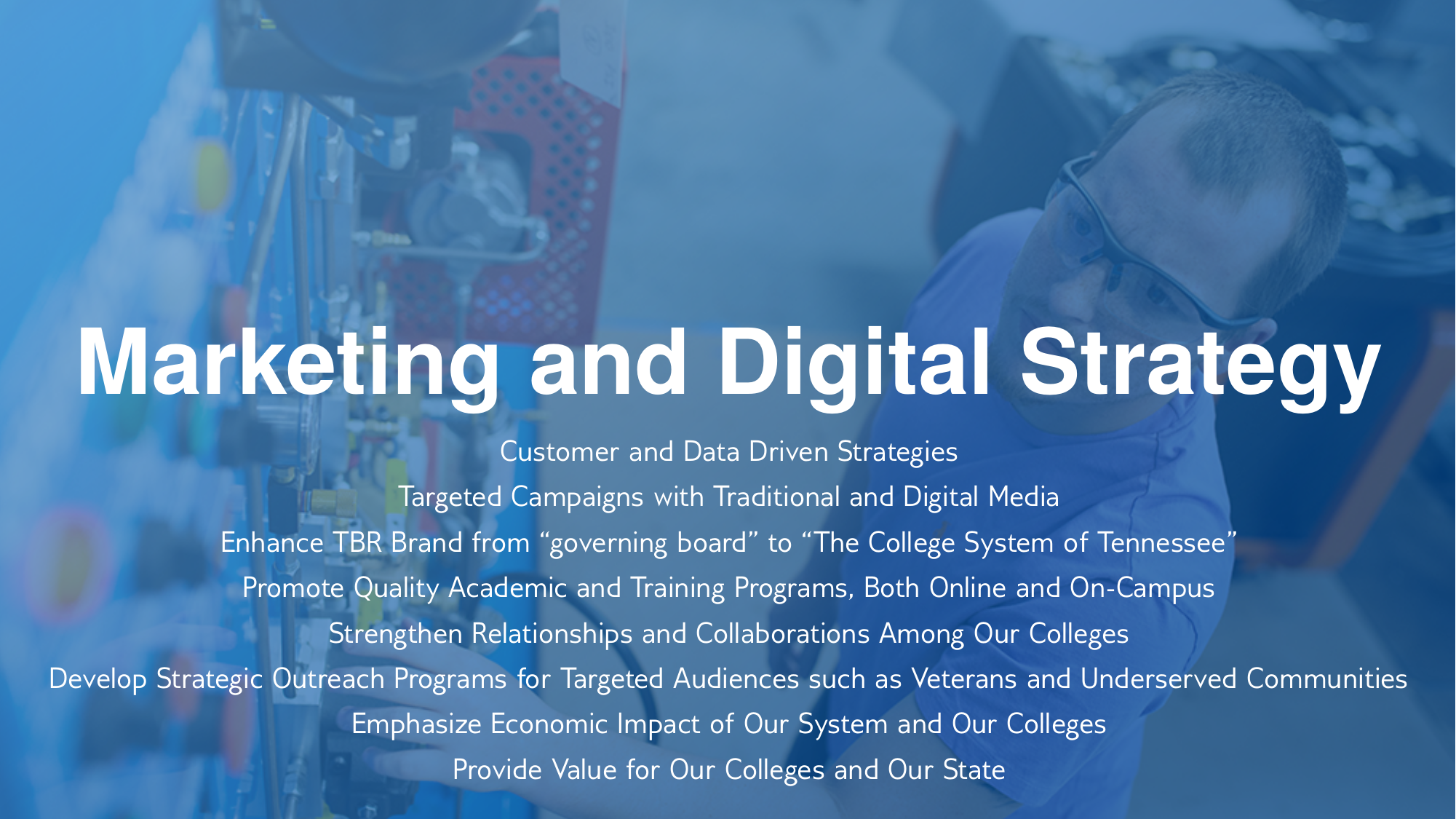

# Marketing and Digital Strategy
Customer and Data Driven Strategies
Targeted Campaigns with Traditional and Digital Media
Enhance TBR Brand from “governing board” to “The College System of Tennessee”
Promote Quality Academic and Training Programs, Both Online and On-Campus
Strengthen Relationships and Collaborations Among Our Colleges
Develop Strategic Outreach Programs for Targeted Audiences such as Veterans and Underserved Communities
Emphasize Economic Impact of Our System and Our Colleges
Provide Value for Our Colleges and Our State